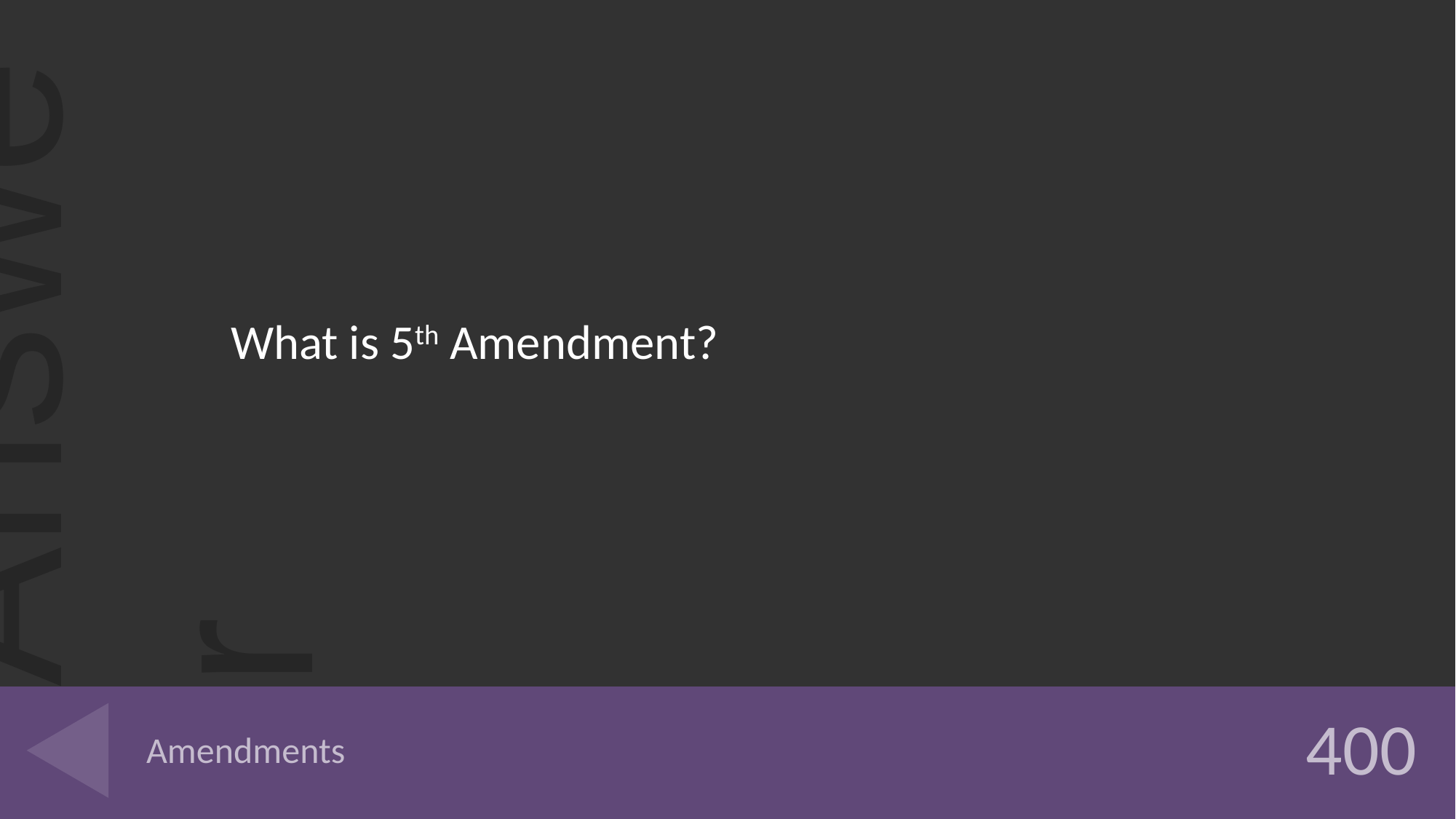

What is 5th Amendment?
# Amendments
400